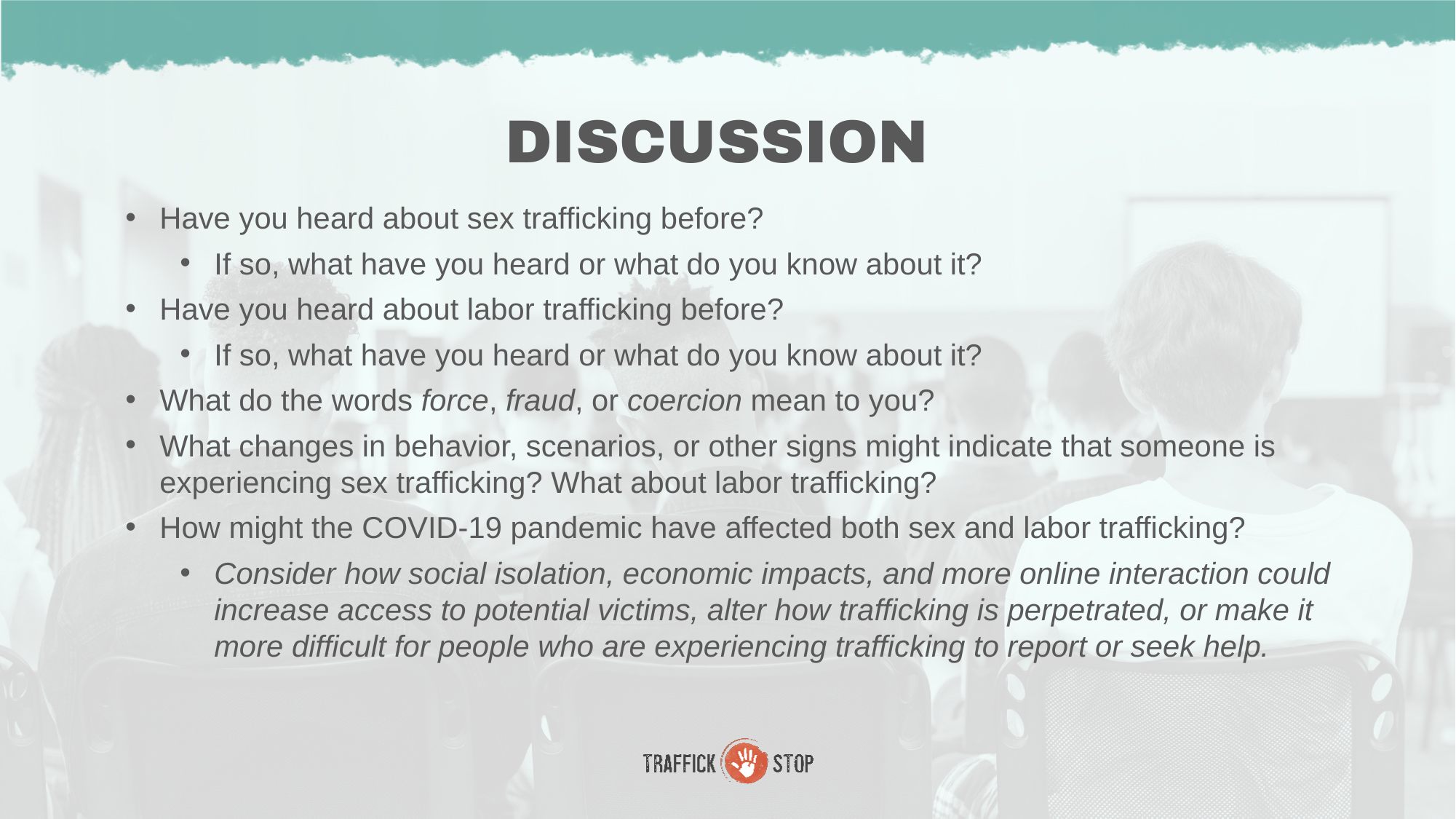

DISCUSSION
Have you heard about sex trafficking before?
If so, what have you heard or what do you know about it?
Have you heard about labor trafficking before?
If so, what have you heard or what do you know about it?
What do the words force, fraud, or coercion mean to you?
What changes in behavior, scenarios, or other signs might indicate that someone is experiencing sex trafficking? What about labor trafficking?
How might the COVID-19 pandemic have affected both sex and labor trafficking?
Consider how social isolation, economic impacts, and more online interaction could increase access to potential victims, alter how trafficking is perpetrated, or make it more difficult for people who are experiencing trafficking to report or seek help.